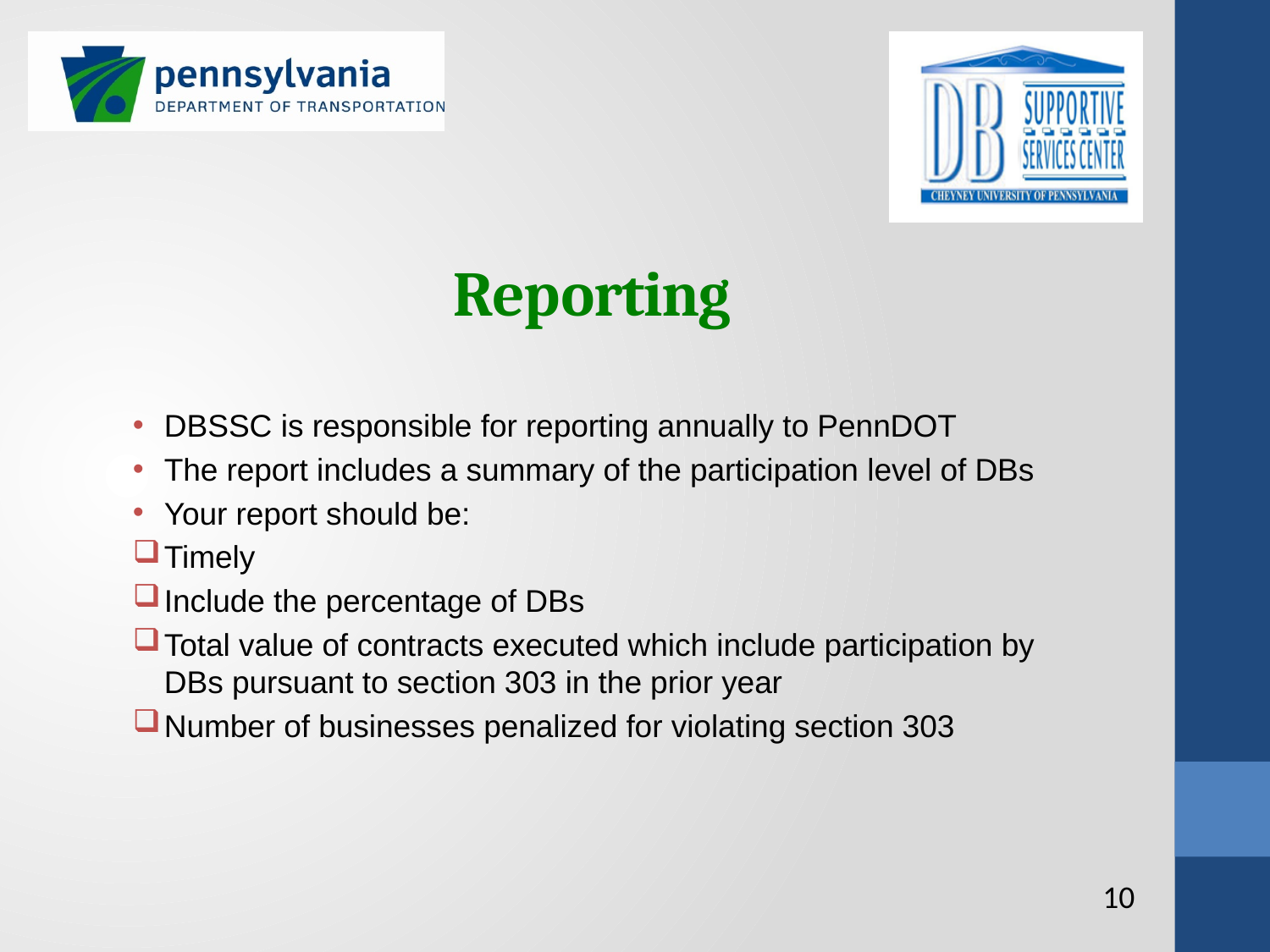

# Reporting

DBSSC is responsible for reporting annually to PennDOT
The report includes a summary of the participation level of DBs
Your report should be:
Timely
Include the percentage of DBs
Total value of contracts executed which include participation by DBs pursuant to section 303 in the prior year
Number of businesses penalized for violating section 303
10